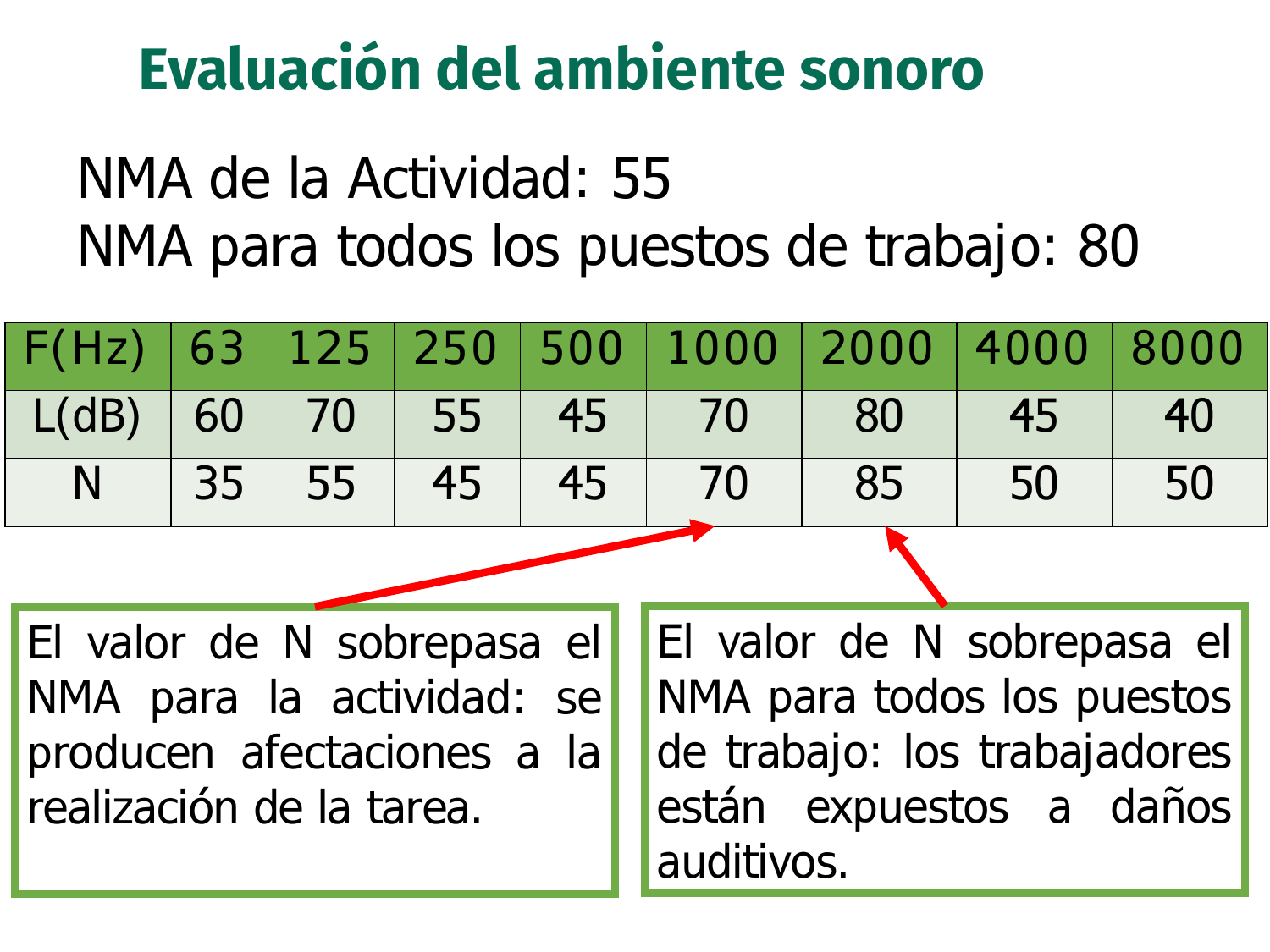

Evaluación del ambiente sonoro
NMA de la Actividad: 55
NMA para todos los puestos de trabajo: 80
| F(Hz) | 63 | 125 | 250 | 500 | 1000 | 2000 | 4000 | 8000 |
| --- | --- | --- | --- | --- | --- | --- | --- | --- |
| L(dB) | 60 | 70 | 55 | 45 | 70 | 80 | 45 | 40 |
| N | 35 | 55 | 45 | 45 | 70 | 85 | 50 | 50 |
El valor de N sobrepasa el NMA para todos los puestos de trabajo: los trabajadores están expuestos a daños auditivos.
El valor de N sobrepasa el NMA para la actividad: se producen afectaciones a la realización de la tarea.